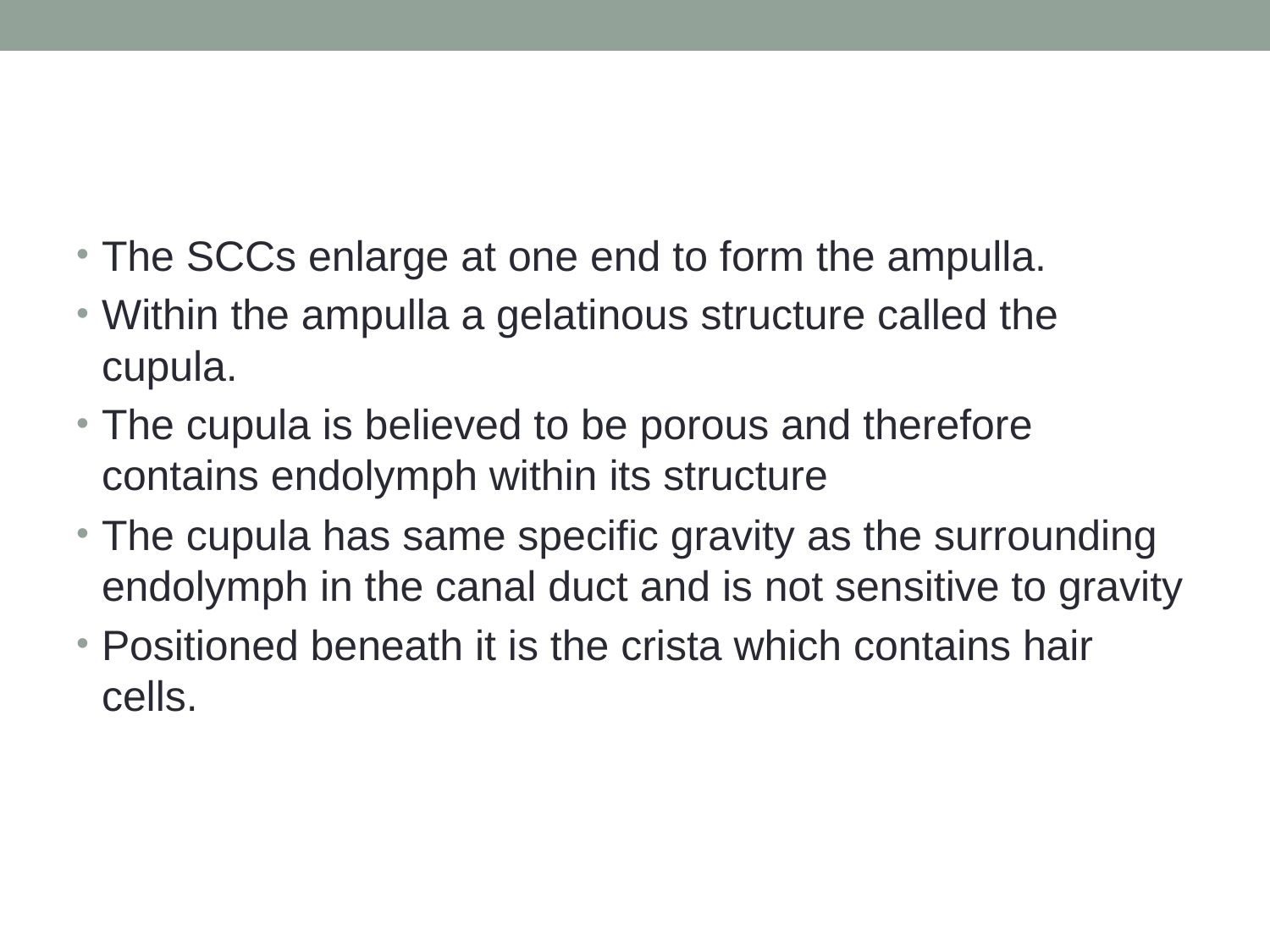

#
The SCCs enlarge at one end to form the ampulla.
Within the ampulla a gelatinous structure called the cupula.
The cupula is believed to be porous and therefore contains endolymph within its structure
The cupula has same specific gravity as the surrounding endolymph in the canal duct and is not sensitive to gravity
Positioned beneath it is the crista which contains hair cells.